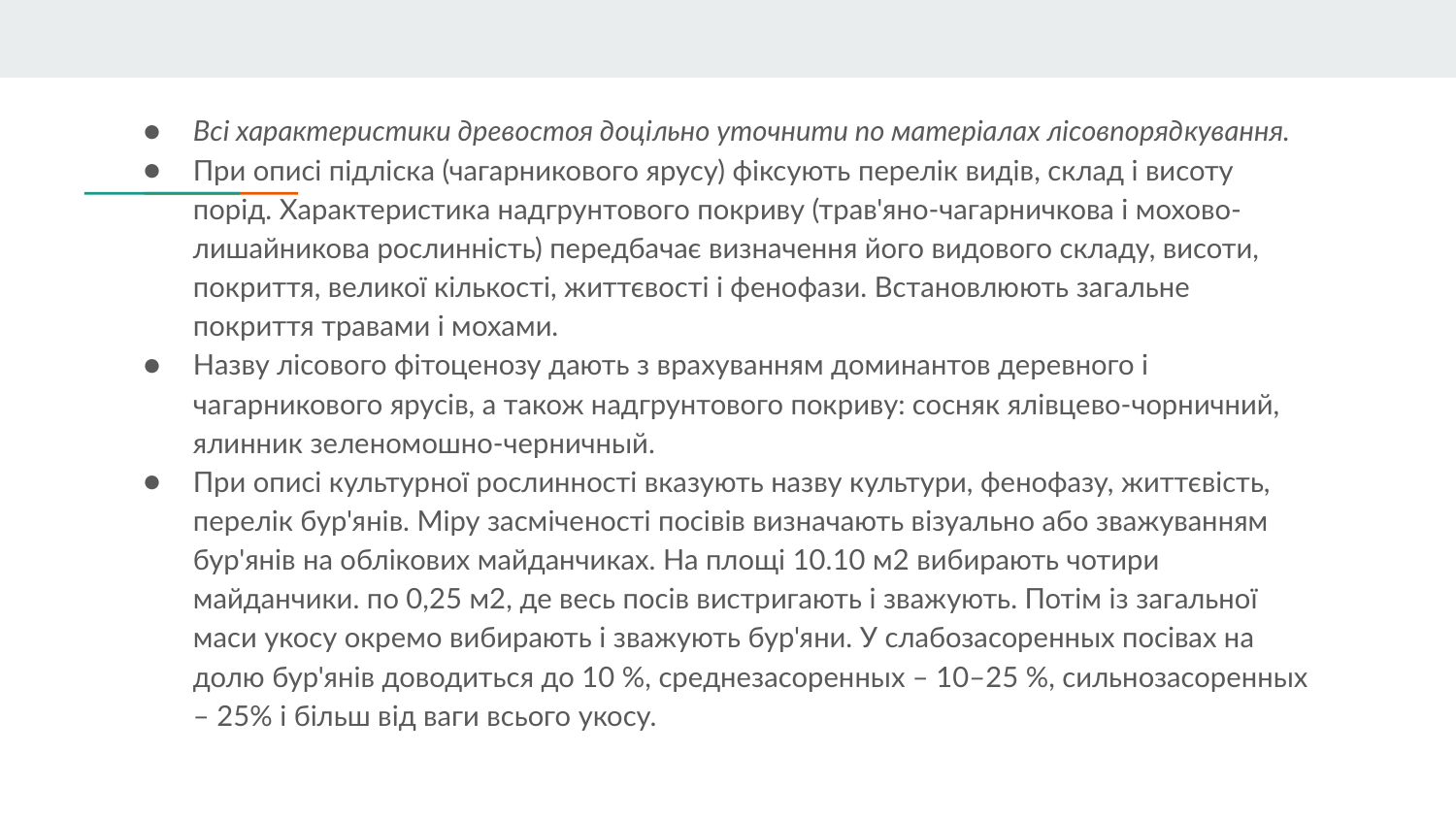

Всі характеристики древостоя доцільно уточнити по матеріалах лісовпорядкування.
При описі підліска (чагарникового ярусу) фіксують перелік видів, склад і висоту порід. Характеристика надгрунтового покриву (трав'яно-чагарничкова і мохово-лишайникова рослинність) передбачає визначення його видового складу, висоти, покриття, великої кількості, життєвості і фенофази. Встановлюють загальне покриття травами і мохами.
Назву лісового фітоценозу дають з врахуванням доминантов деревного і чагарникового ярусів, а також надгрунтового покриву: сосняк ялівцево-чорничний, ялинник зеленомошно-черничный.
При описі культурної рослинності вказують назву культури, фенофазу, життєвість, перелік бур'янів. Міру засміченості посівів визначають візуально або зважуванням бур'янів на облікових майданчиках. На площі 10.10 м2 вибирають чотири майданчики. по 0,25 м2, де весь посів вистригають і зважують. Потім із загальної маси укосу окремо вибирають і зважують бур'яни. У слабозасоренных посівах на долю бур'янів доводиться до 10 %, среднезасоренных – 10–25 %, сильнозасоренных – 25% і більш від ваги всього укосу.